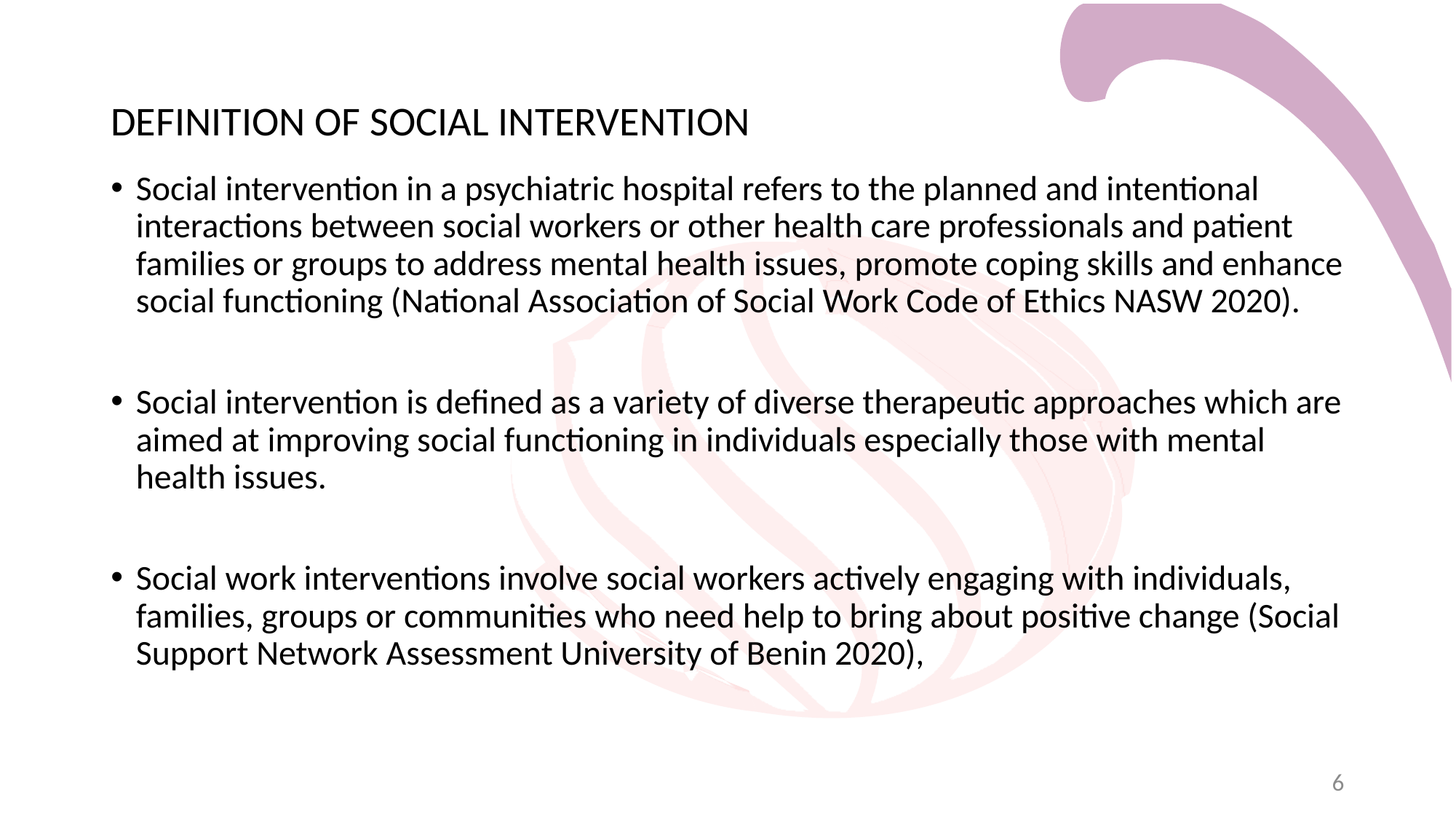

# DEFINITION OF SOCIAL INTERVENTION
Social intervention in a psychiatric hospital refers to the planned and intentional interactions between social workers or other health care professionals and patient families or groups to address mental health issues, promote coping skills and enhance social functioning (National Association of Social Work Code of Ethics NASW 2020).

Social intervention is defined as a variety of diverse therapeutic approaches which are aimed at improving social functioning in individuals especially those with mental health issues.

Social work interventions involve social workers actively engaging with individuals, families, groups or communities who need help to bring about positive change (Social Support Network Assessment University of Benin 2020),

6